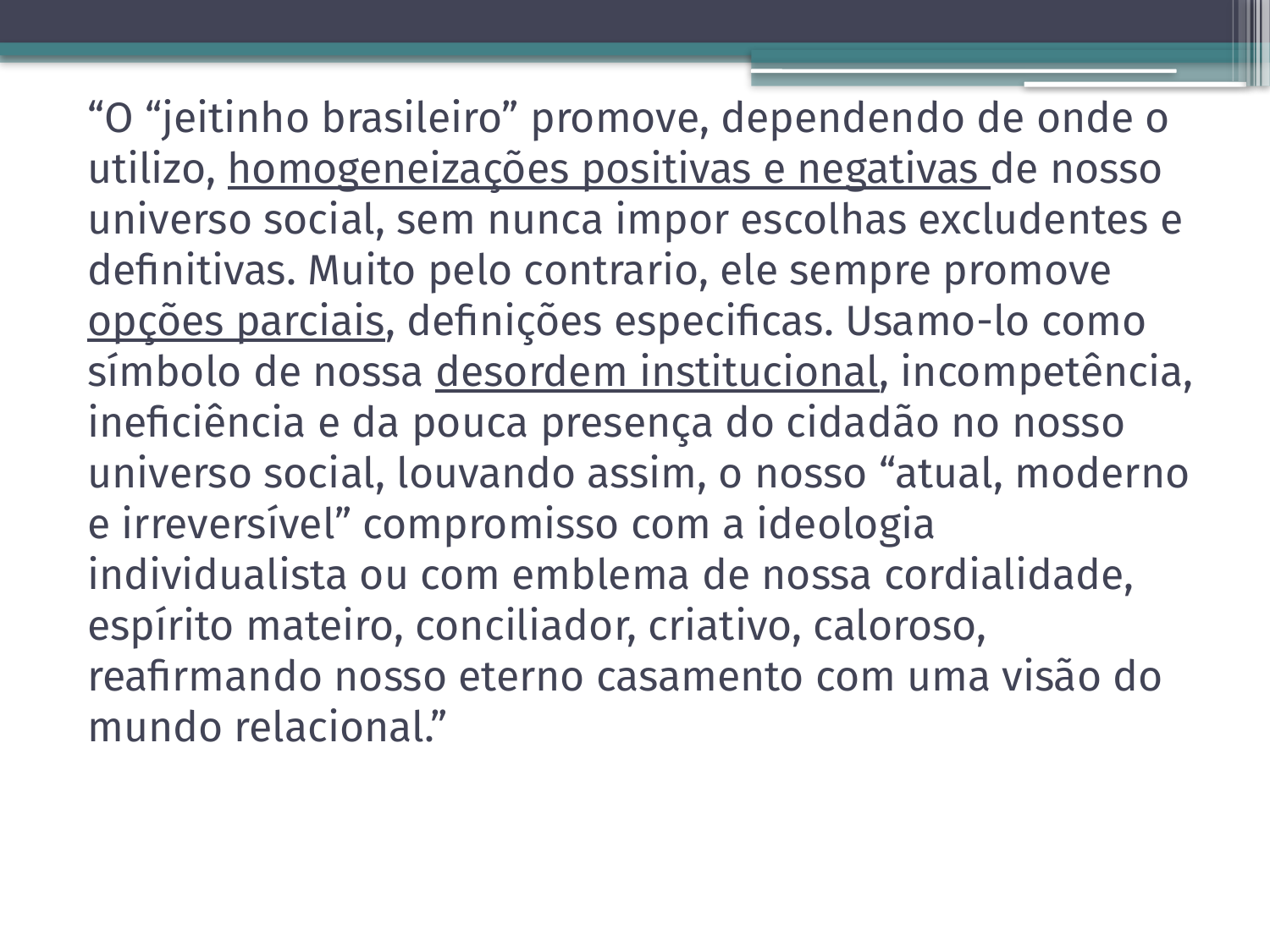

# “O “jeitinho brasileiro” promove, dependendo de onde o utilizo, homogeneizações positivas e negativas de nosso universo social, sem nunca impor escolhas excludentes e definitivas. Muito pelo contrario, ele sempre promove opções parciais, definições especificas. Usamo-lo como símbolo de nossa desordem institucional, incompetência, ineficiência e da pouca presença do cidadão no nosso universo social, louvando assim, o nosso “atual, moderno e irreversível” compromisso com a ideologia individualista ou com emblema de nossa cordialidade, espírito mateiro, conciliador, criativo, caloroso, reafirmando nosso eterno casamento com uma visão do mundo relacional.”